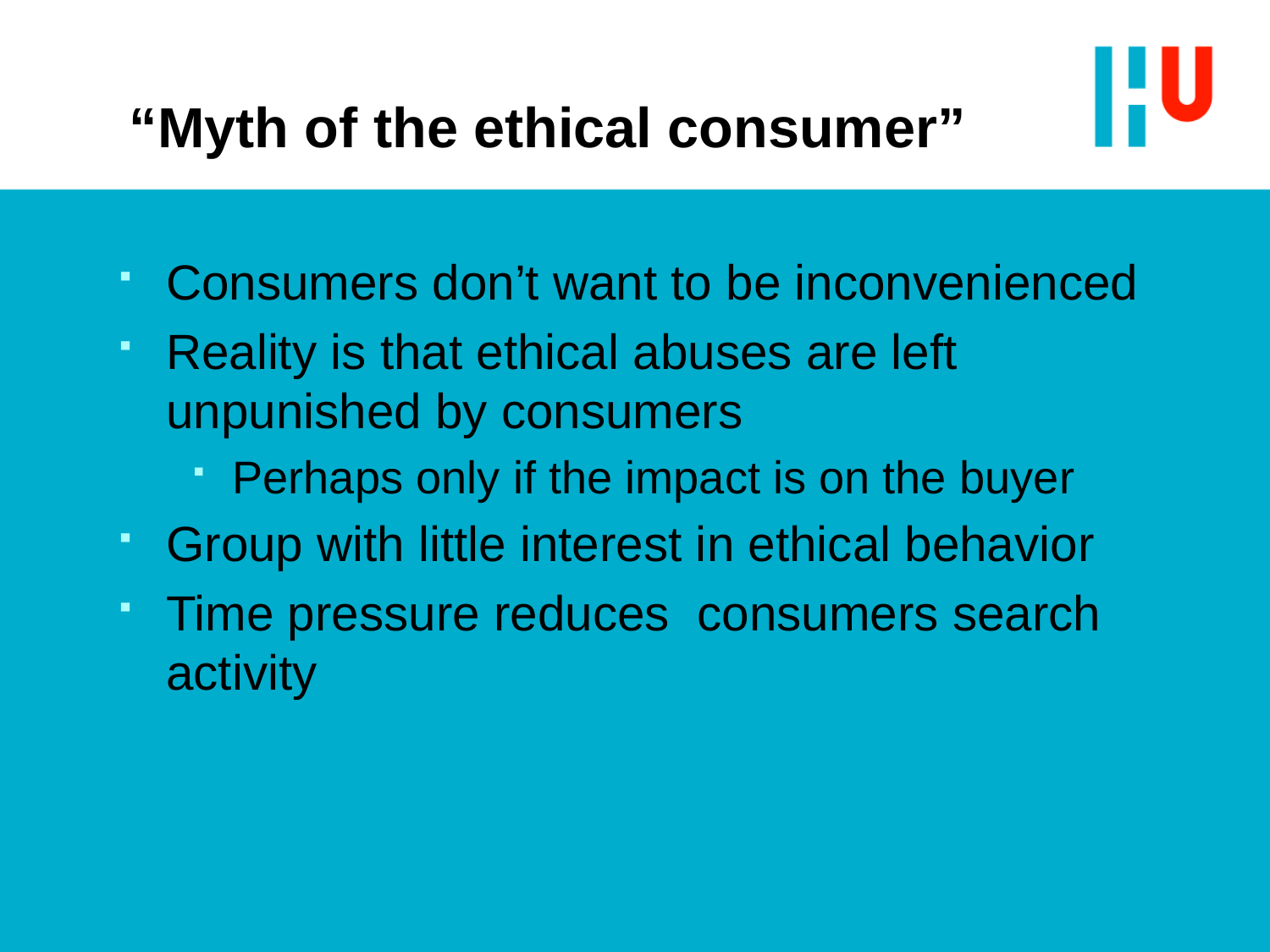

# “Myth of the ethical consumer”
Consumers don’t want to be inconvenienced
Reality is that ethical abuses are left unpunished by consumers
Perhaps only if the impact is on the buyer
Group with little interest in ethical behavior
Time pressure reduces  consumers search activity